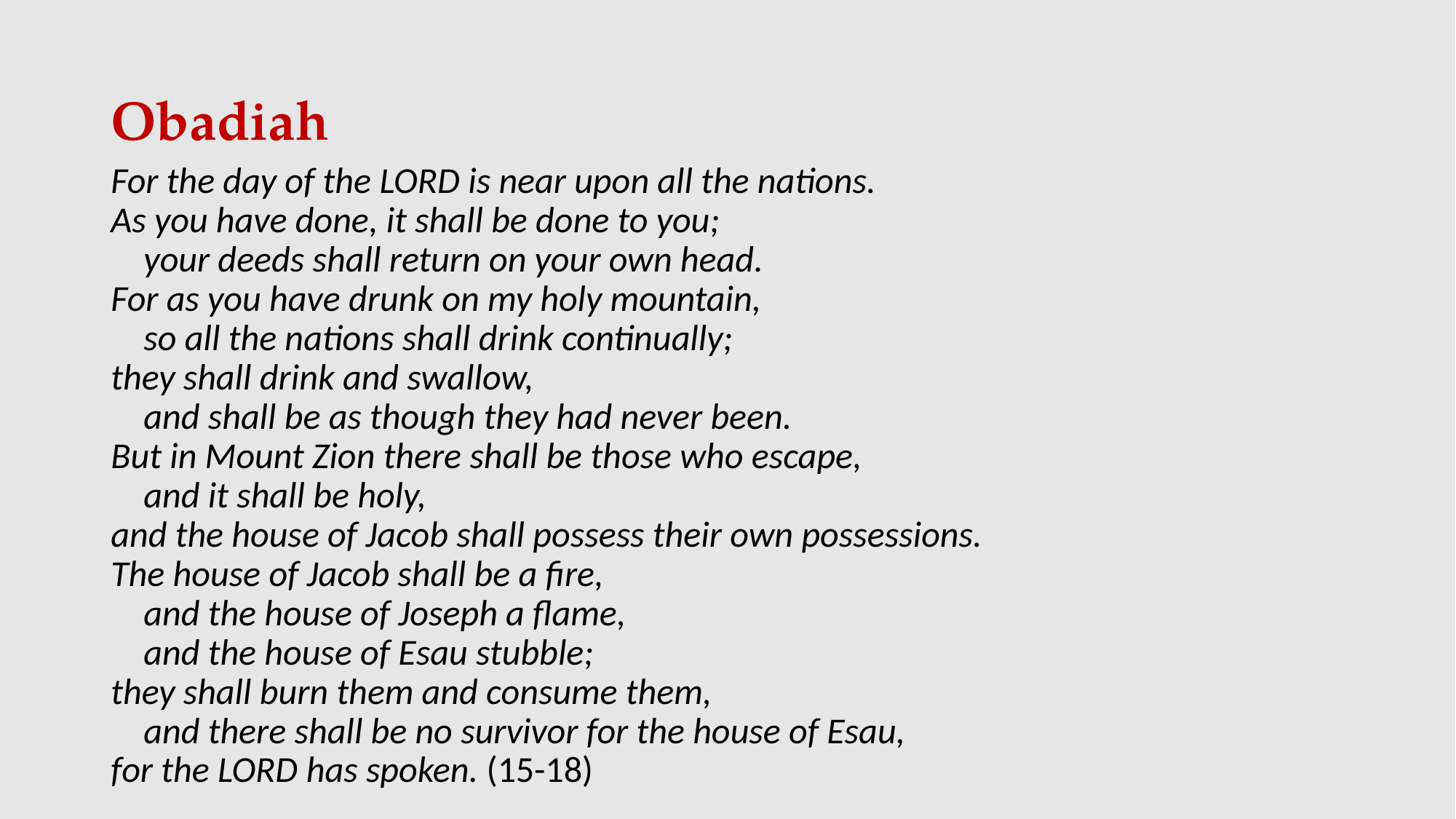

# Obadiah
For the day of the Lord is near upon all the nations.
As you have done, it shall be done to you;
    your deeds shall return on your own head.
For as you have drunk on my holy mountain,
    so all the nations shall drink continually;
they shall drink and swallow,
    and shall be as though they had never been.
But in Mount Zion there shall be those who escape,
    and it shall be holy,
and the house of Jacob shall possess their own possessions.
The house of Jacob shall be a fire,
    and the house of Joseph a flame,
    and the house of Esau stubble;
they shall burn them and consume them,
    and there shall be no survivor for the house of Esau,
for the Lord has spoken. (15-18)